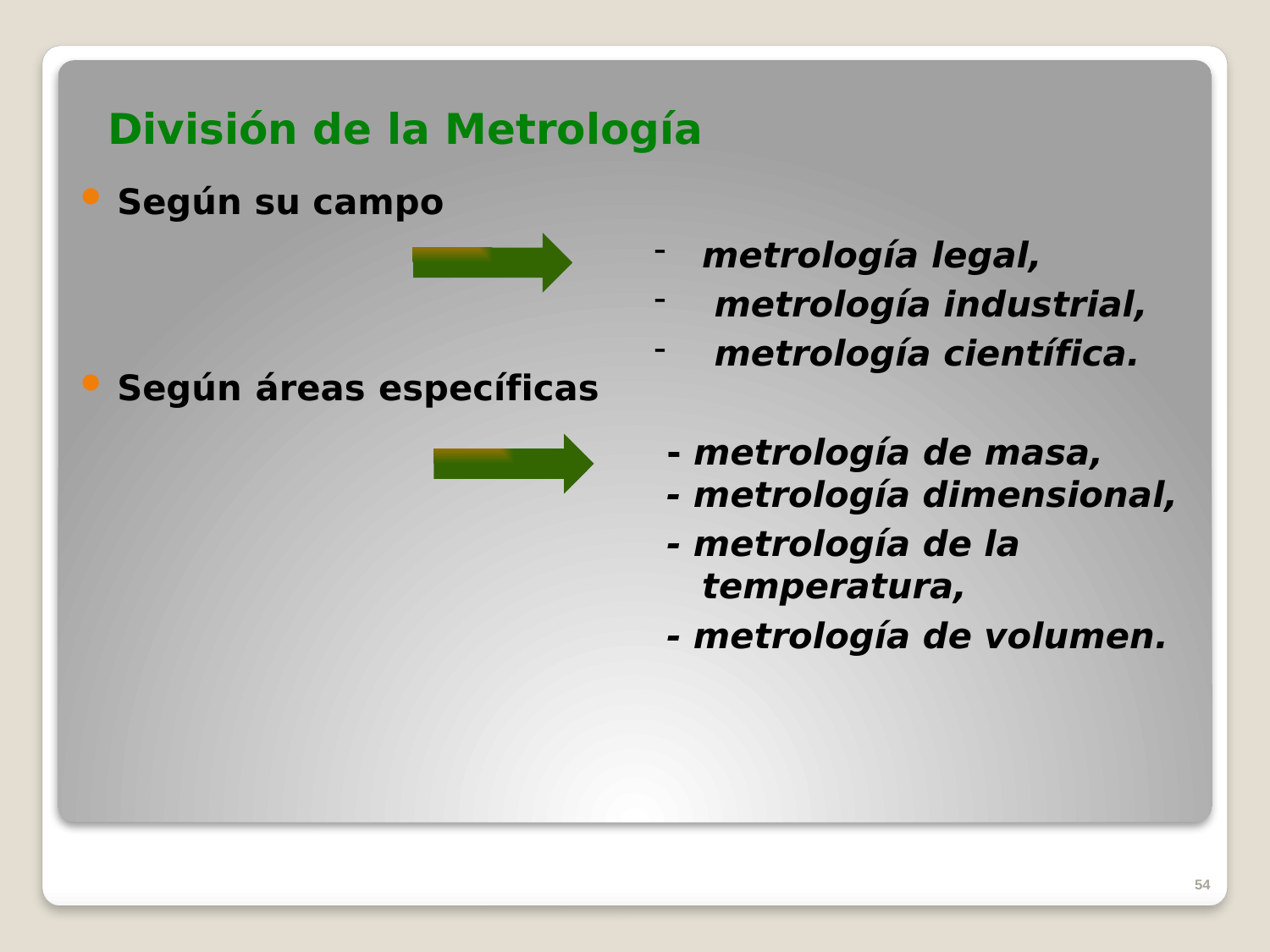

# División de la Metrología
Según su campo

Según áreas específicas

metrología legal,
 metrología industrial,
 metrología científica.

 - metrología de masa,
 - metrología dimensional,
 - metrología de la temperatura,
 - metrología de volumen.

54